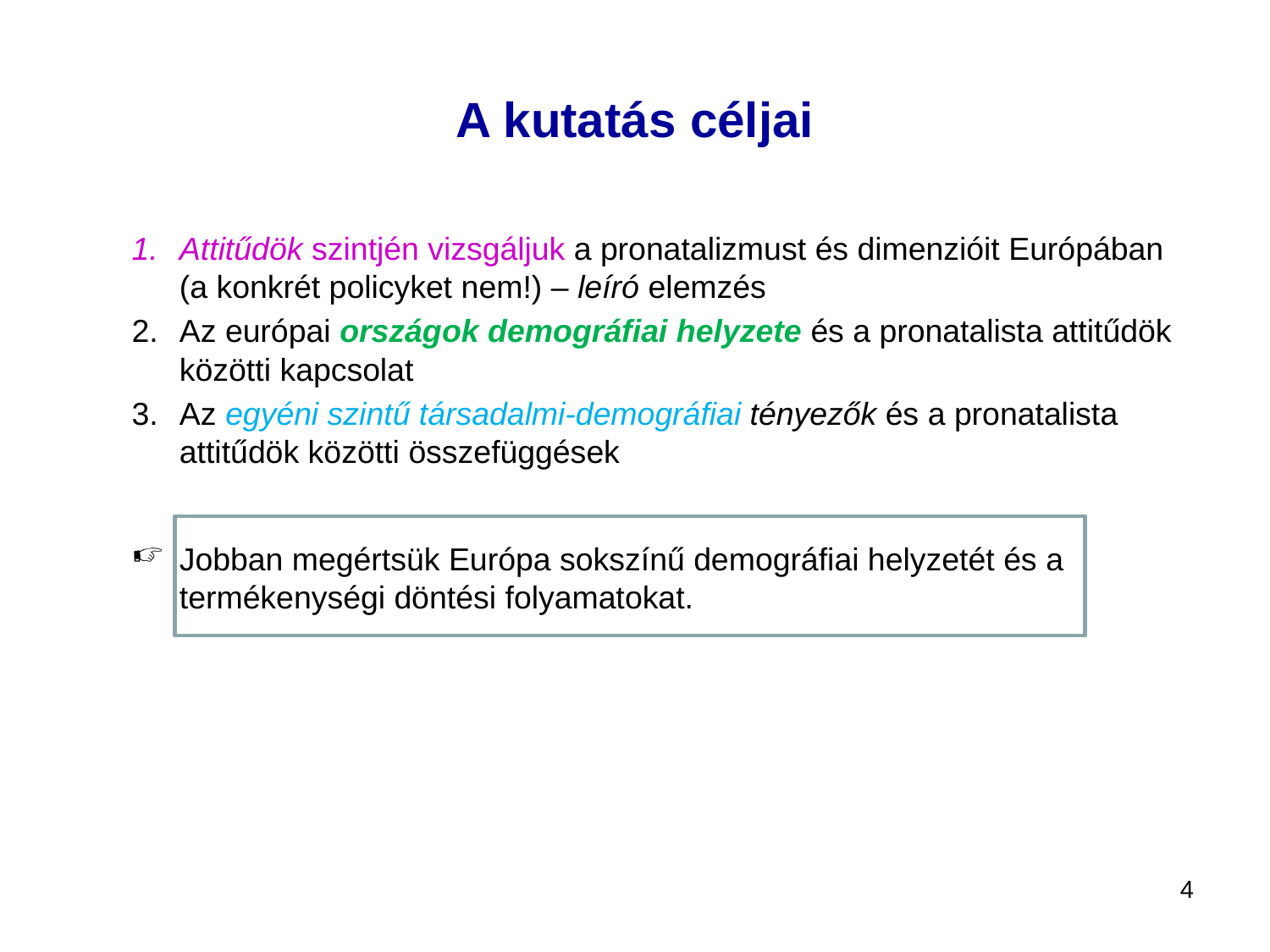

# A kutatás céljai
Attitűdök szintjén vizsgáljuk a pronatalizmust és dimenzióit Európában
(a konkrét policyket nem!) – leíró elemzés
Az európai országok demográfiai helyzete és a pronatalista attitűdök közötti kapcsolat
Az egyéni szintű társadalmi-demográfiai tényezők és a pronatalista attitűdök közötti összefüggések

Jobban megértsük Európa sokszínű demográfiai helyzetét és a termékenységi döntési folyamatokat.

4